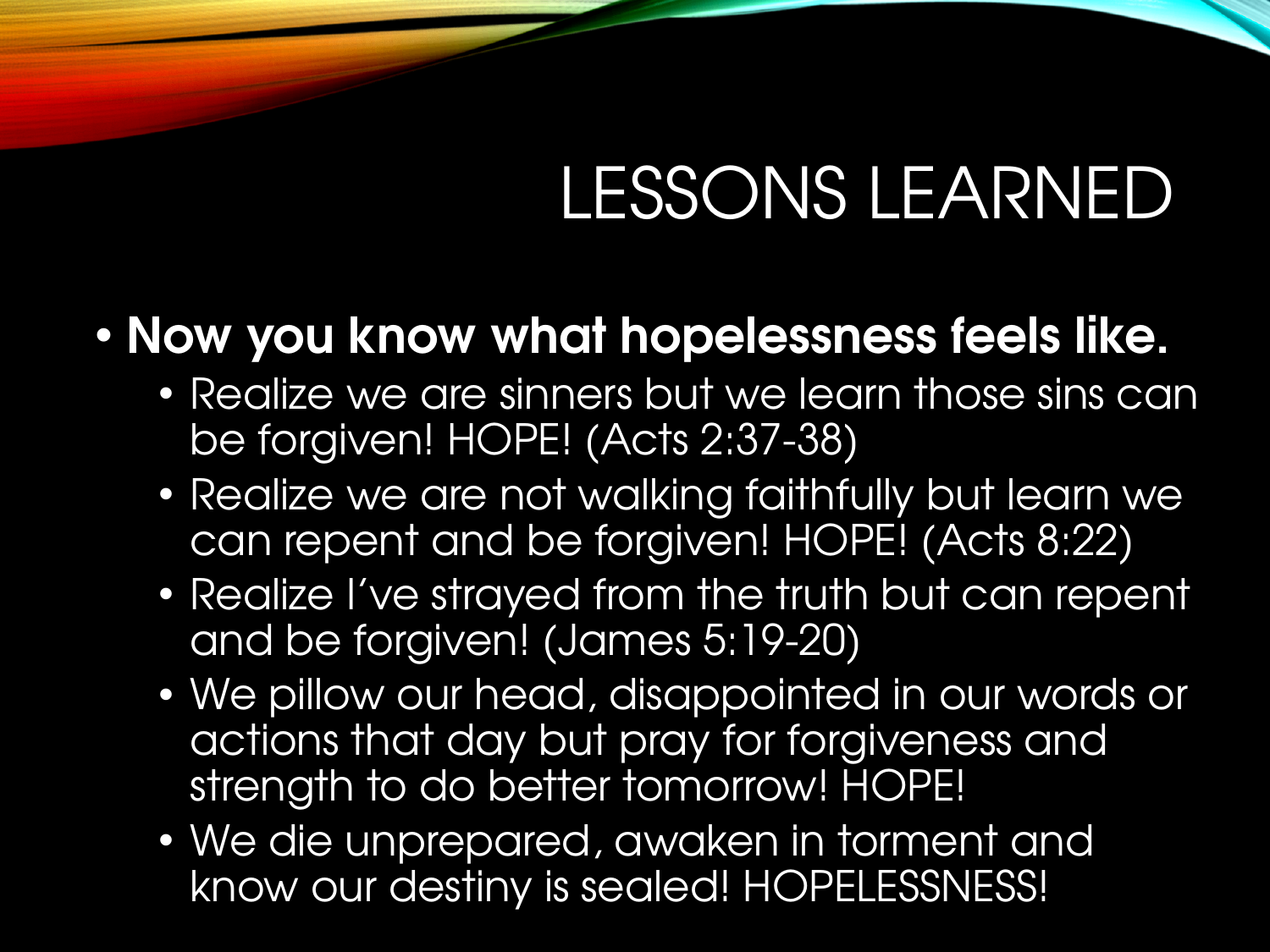

# Lessons Learned
Now you know what hopelessness feels like.
Realize we are sinners but we learn those sins can be forgiven! HOPE! (Acts 2:37-38)
Realize we are not walking faithfully but learn we can repent and be forgiven! HOPE! (Acts 8:22)
Realize I’ve strayed from the truth but can repent and be forgiven! (James 5:19-20)
We pillow our head, disappointed in our words or actions that day but pray for forgiveness and strength to do better tomorrow! HOPE!
We die unprepared, awaken in torment and know our destiny is sealed! HOPELESSNESS!